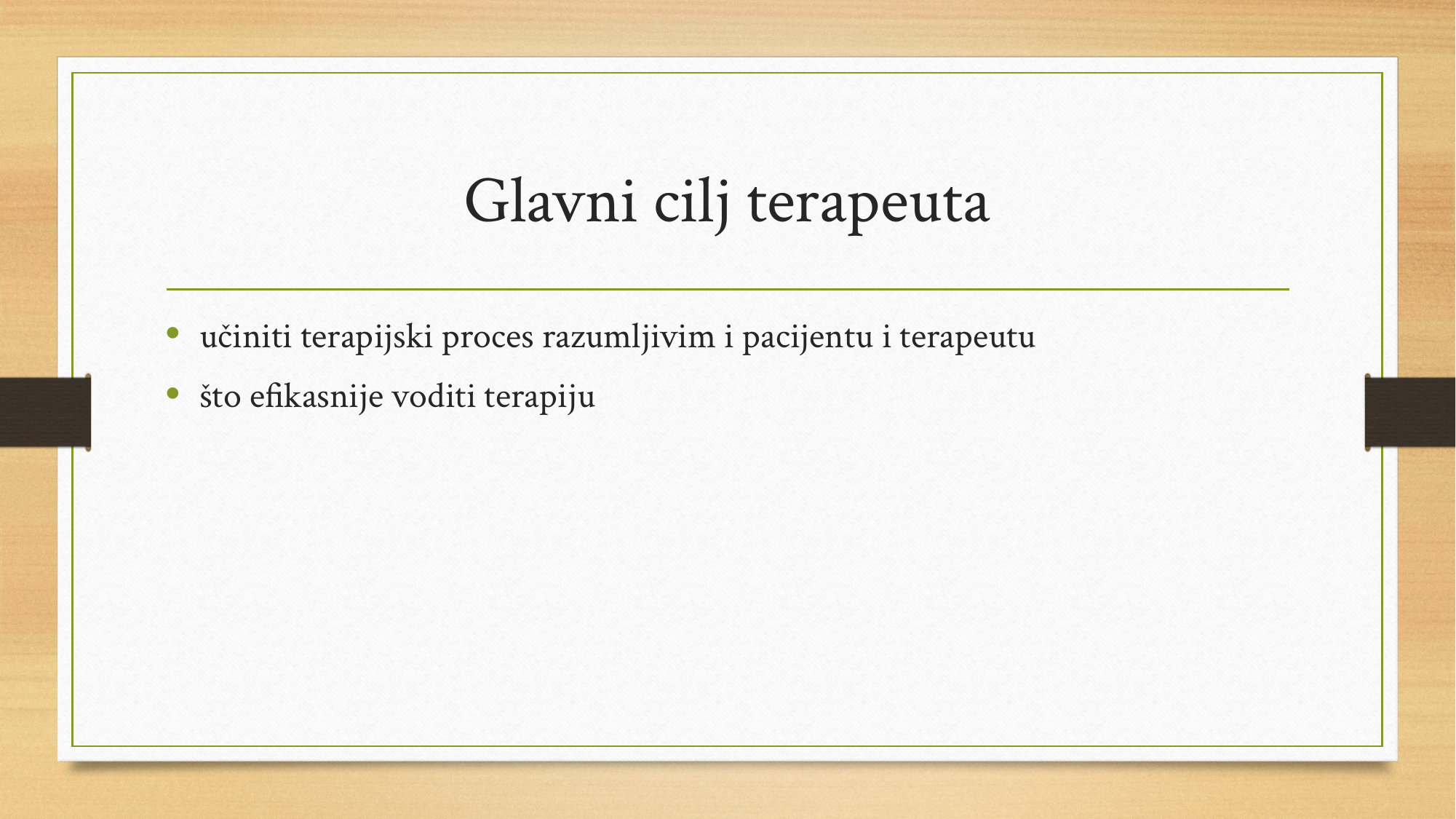

# Glavni cilj terapeuta
učiniti terapijski proces razumljivim i pacijentu i terapeutu
što efikasnije voditi terapiju